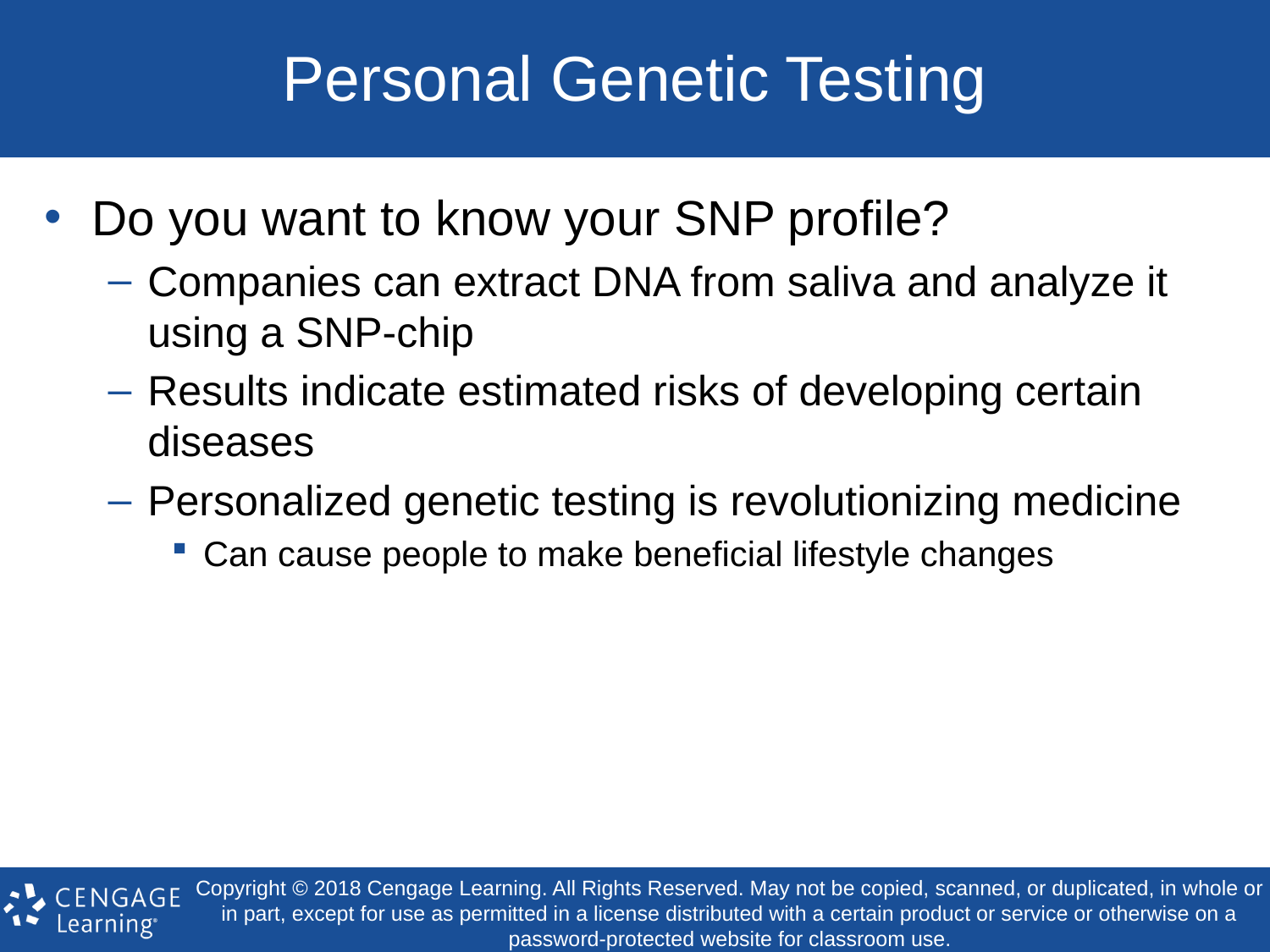

# Personal Genetic Testing
Do you want to know your SNP profile?
Companies can extract DNA from saliva and analyze it using a SNP-chip
Results indicate estimated risks of developing certain diseases
Personalized genetic testing is revolutionizing medicine
Can cause people to make beneficial lifestyle changes